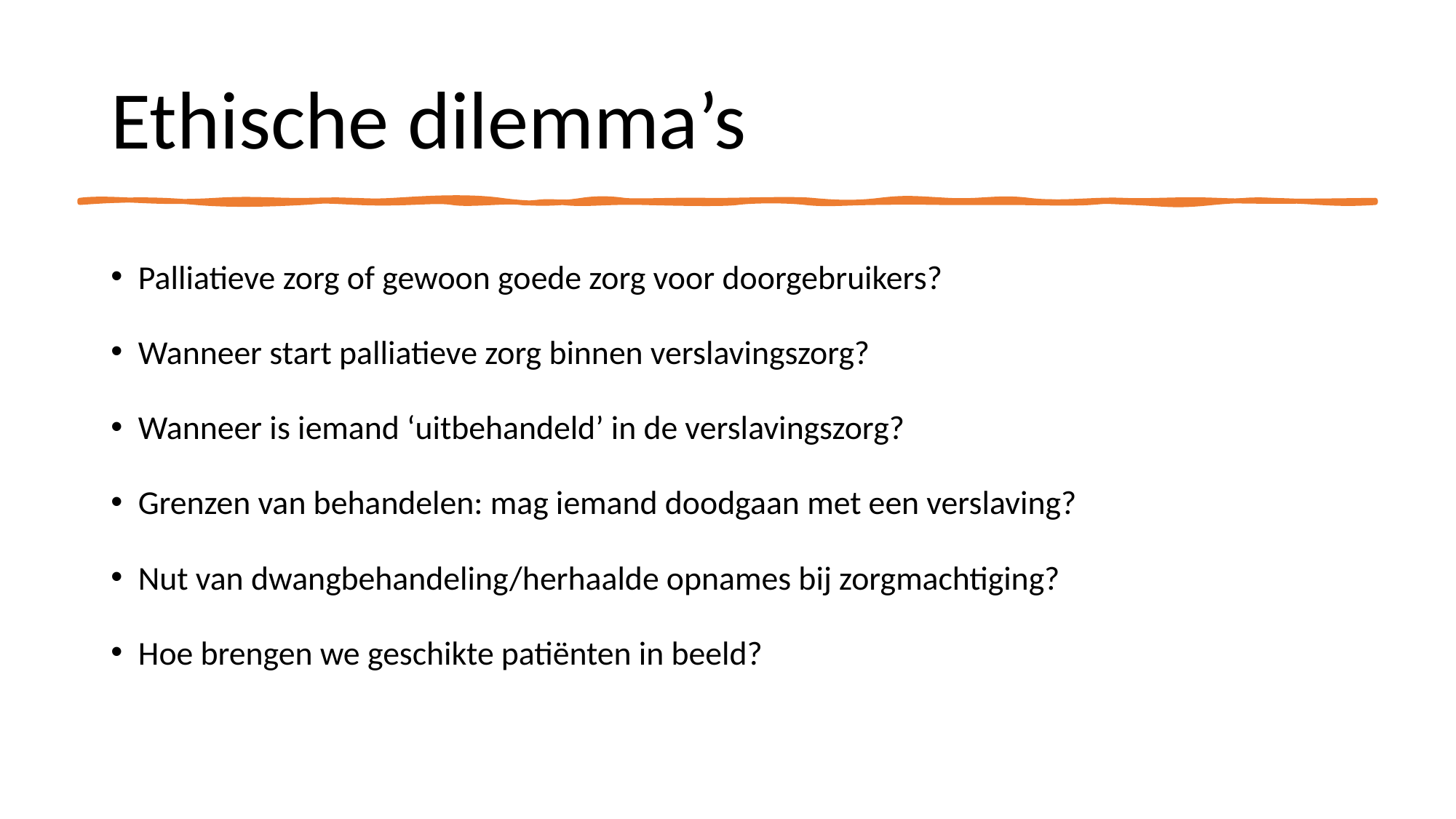

# Ethische dilemma’s

Palliatieve zorg of gewoon goede zorg voor doorgebruikers?
Wanneer start palliatieve zorg binnen verslavingszorg?
Wanneer is iemand ‘uitbehandeld’ in de verslavingszorg?
Grenzen van behandelen: mag iemand doodgaan met een verslaving?
Nut van dwangbehandeling/herhaalde opnames bij zorgmachtiging?
Hoe brengen we geschikte patiënten in beeld?